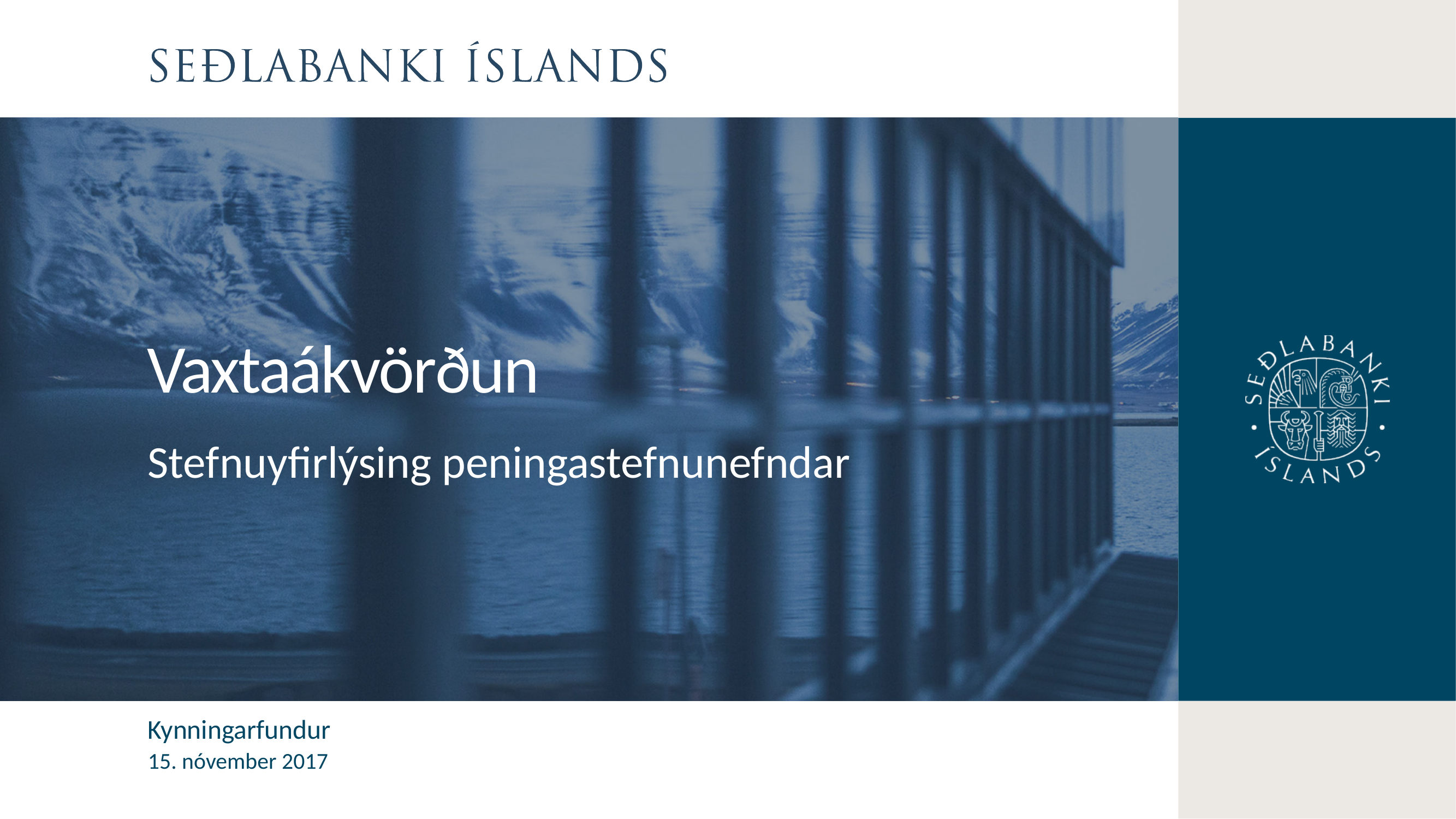

Vaxtaákvörðun
Stefnuyfirlýsing peningastefnunefndar
Kynningarfundur

15. nóvember 2017